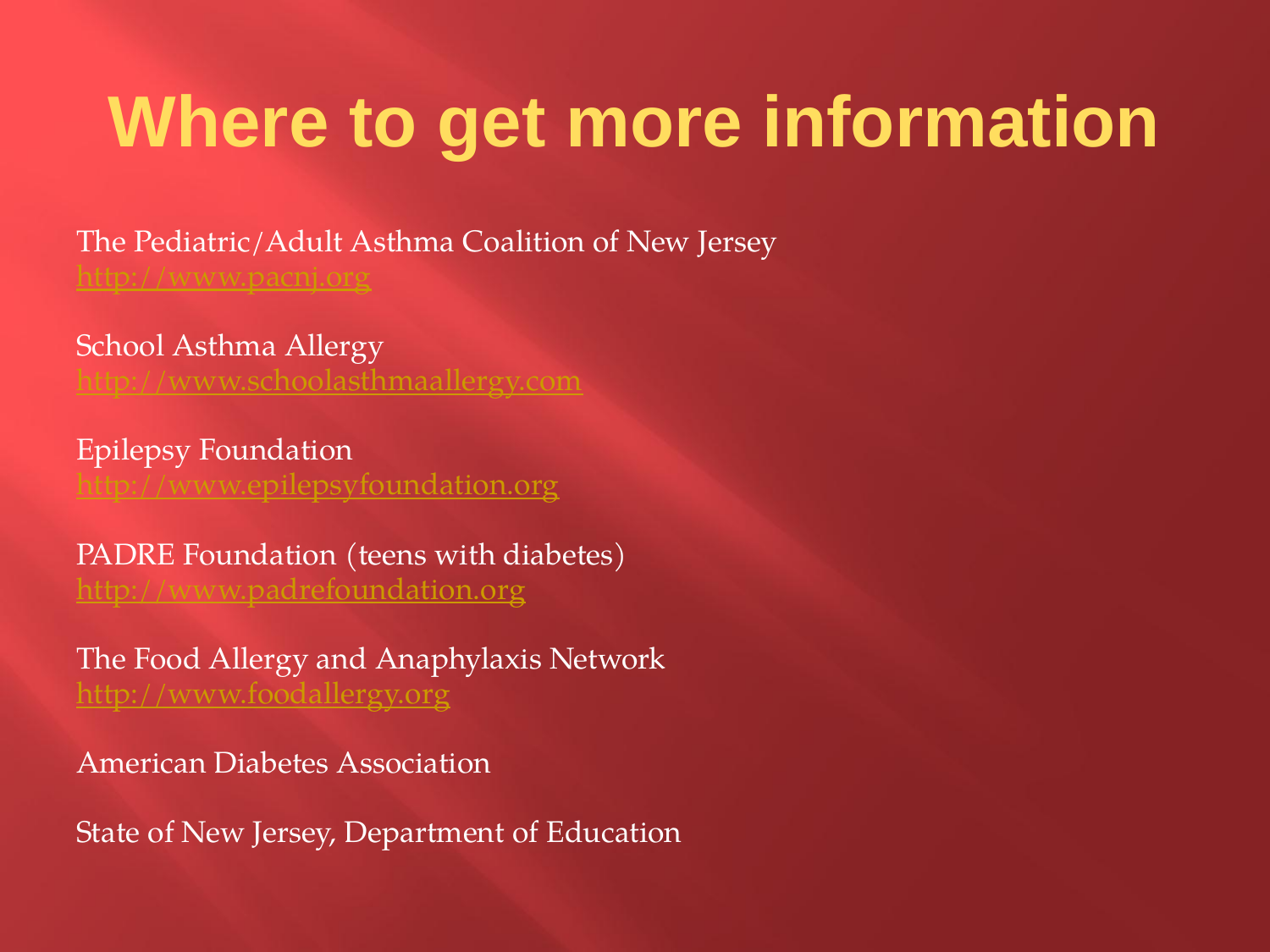

Where to get more information
The Pediatric/Adult Asthma Coalition of New Jersey
http://www.pacnj.org

School Asthma Allergy
http://www.schoolasthmaallergy.com

Epilepsy Foundation
http://www.epilepsyfoundation.org

PADRE Foundation (teens with diabetes)
http://www.padrefoundation.org

The Food Allergy and Anaphylaxis Network
http://www.foodallergy.org

American Diabetes Association

State of New Jersey, Department of Education